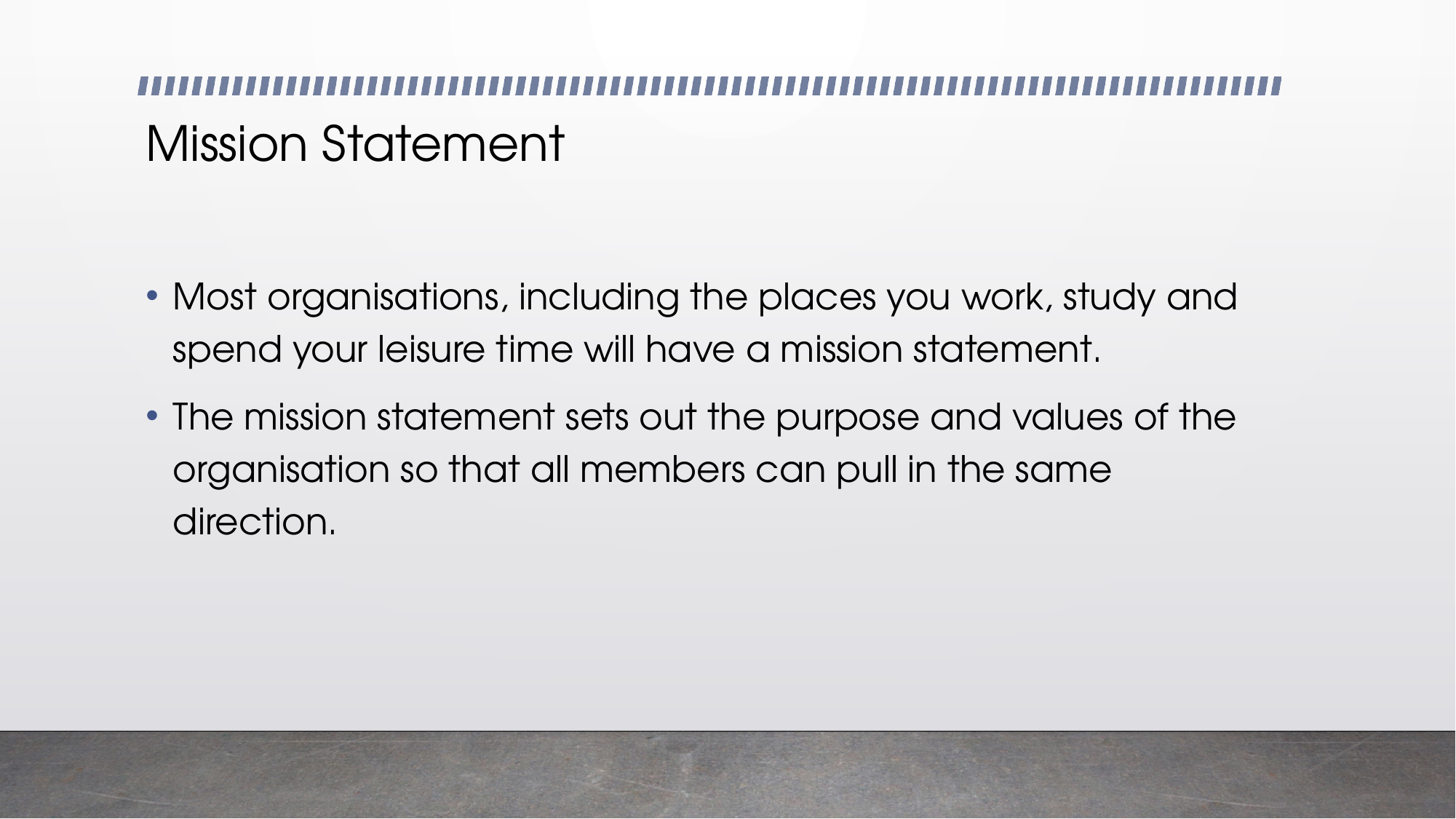

# Mission Statement
Most organisations, including the places you work, study and spend your leisure time will have a mission statement.
The mission statement sets out the purpose and values of the organisation so that all members can pull in the same direction.